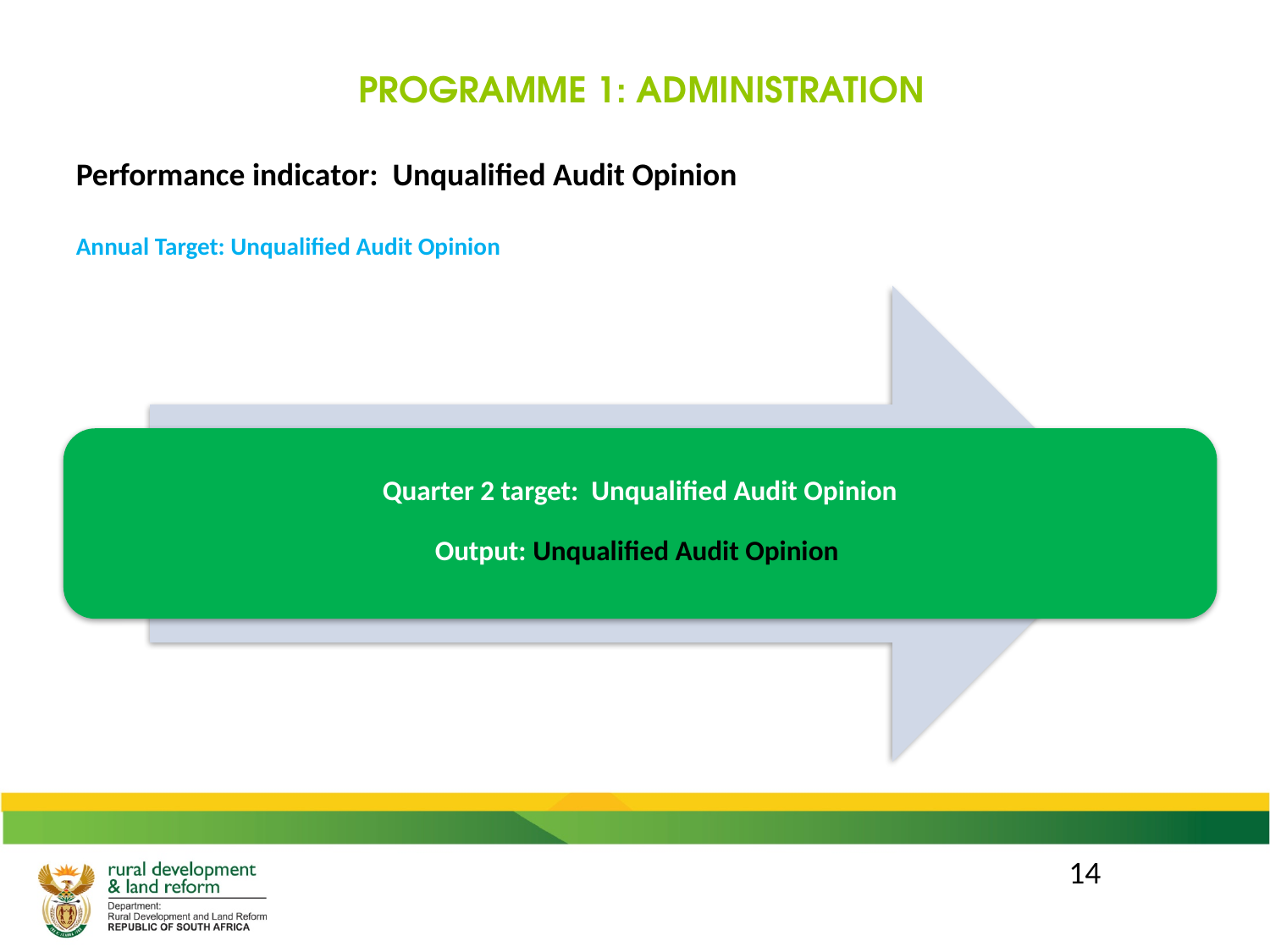

PROGRAMME 1: ADMINISTRATION
Performance indicator:  Unqualified Audit Opinion

Annual Target: Unqualified Audit Opinion
Quarter 2 target:  Unqualified Audit Opinion
Output: Unqualified Audit Opinion
14